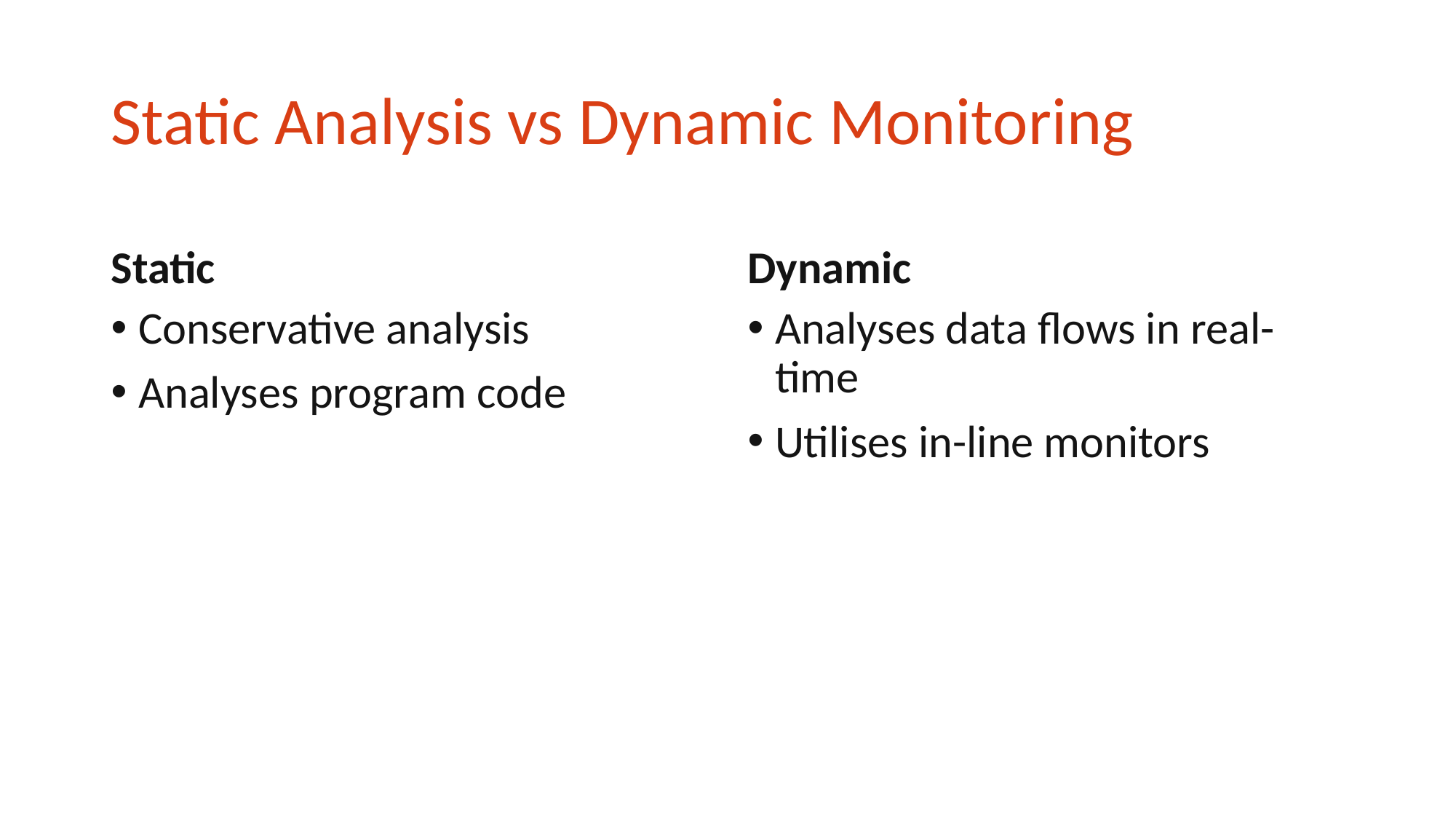

# Static Analysis vs Dynamic Monitoring
Static
Dynamic
Conservative analysis
Analyses program code
Analyses data flows in real-time
Utilises in-line monitors